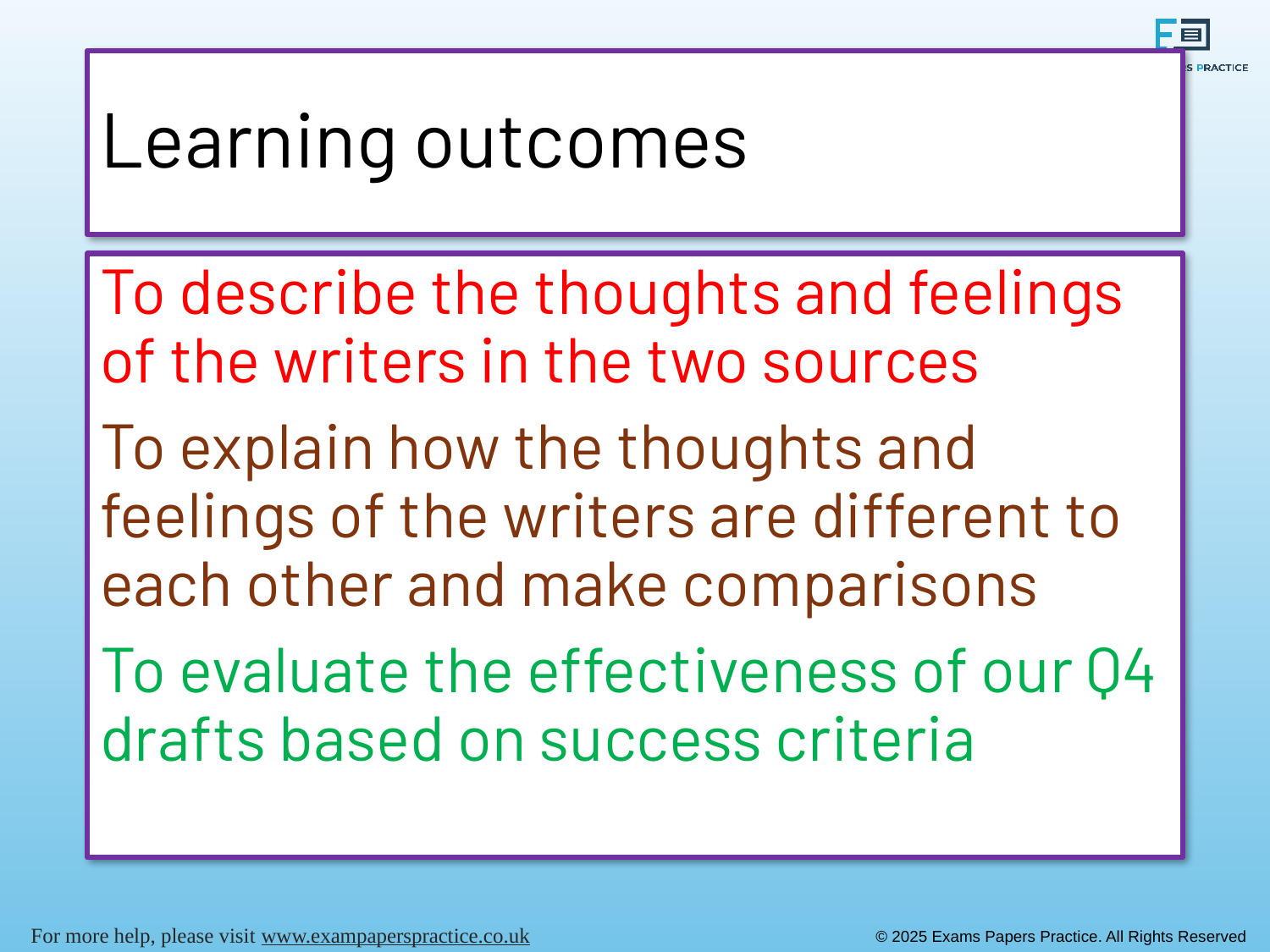

# Learning outcomes
To describe the thoughts and feelings of the writers in the two sources
To explain how the thoughts and feelings of the writers are different to each other and make comparisons
To evaluate the effectiveness of our Q4 drafts based on success criteria